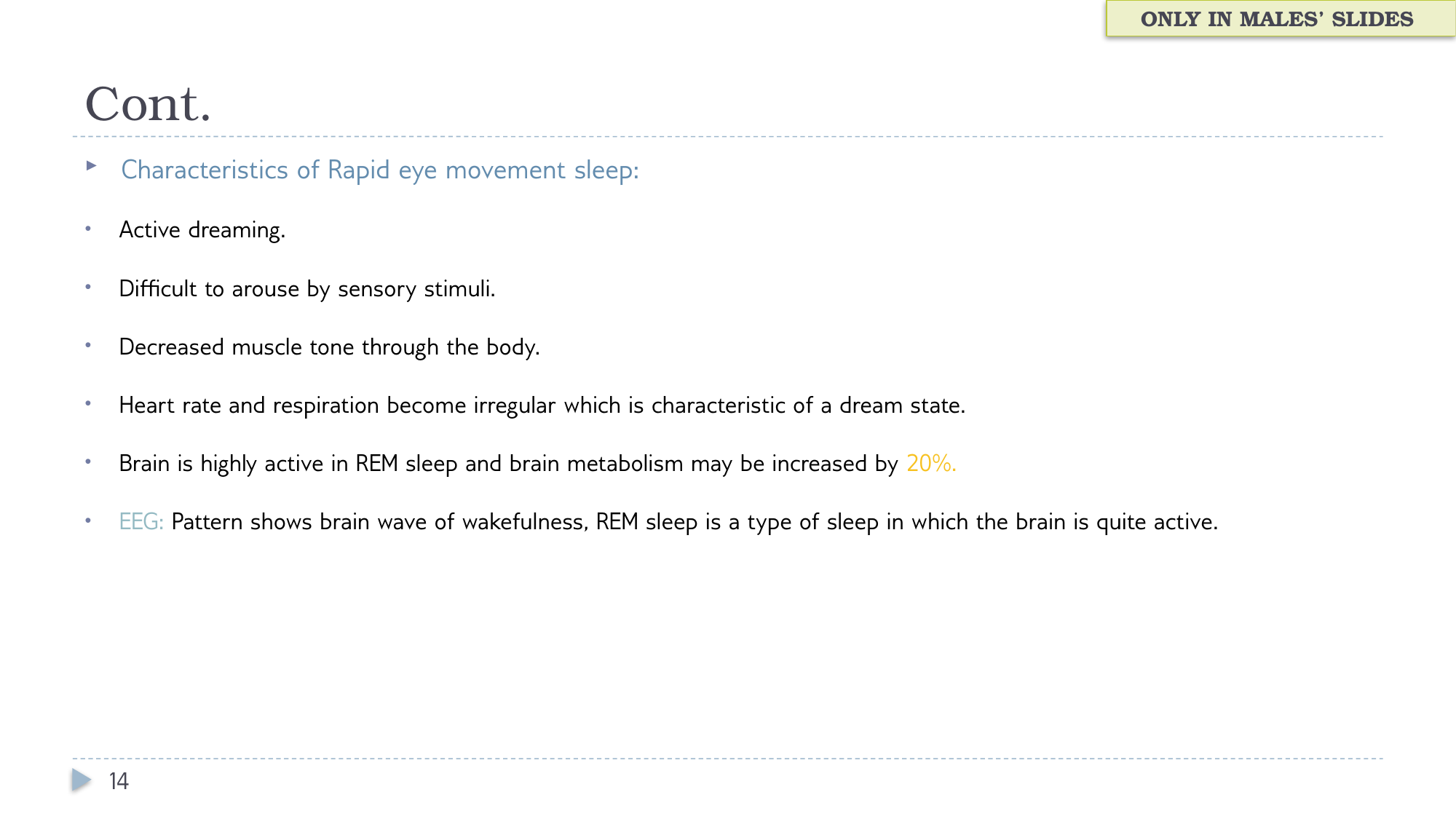

ONLY IN MALES’ SLIDES
# Cont.
Characteristics of Rapid eye movement sleep:

Active dreaming.

Difficult to arouse by sensory stimuli.

Decreased muscle tone through the body.

Heart rate and respiration become irregular which is characteristic of a dream state.

Brain is highly active in REM sleep and brain metabolism may be increased by 20%.

EEG: Pattern shows brain wave of wakefulness, REM sleep is a type of sleep in which the brain is quite active.

14